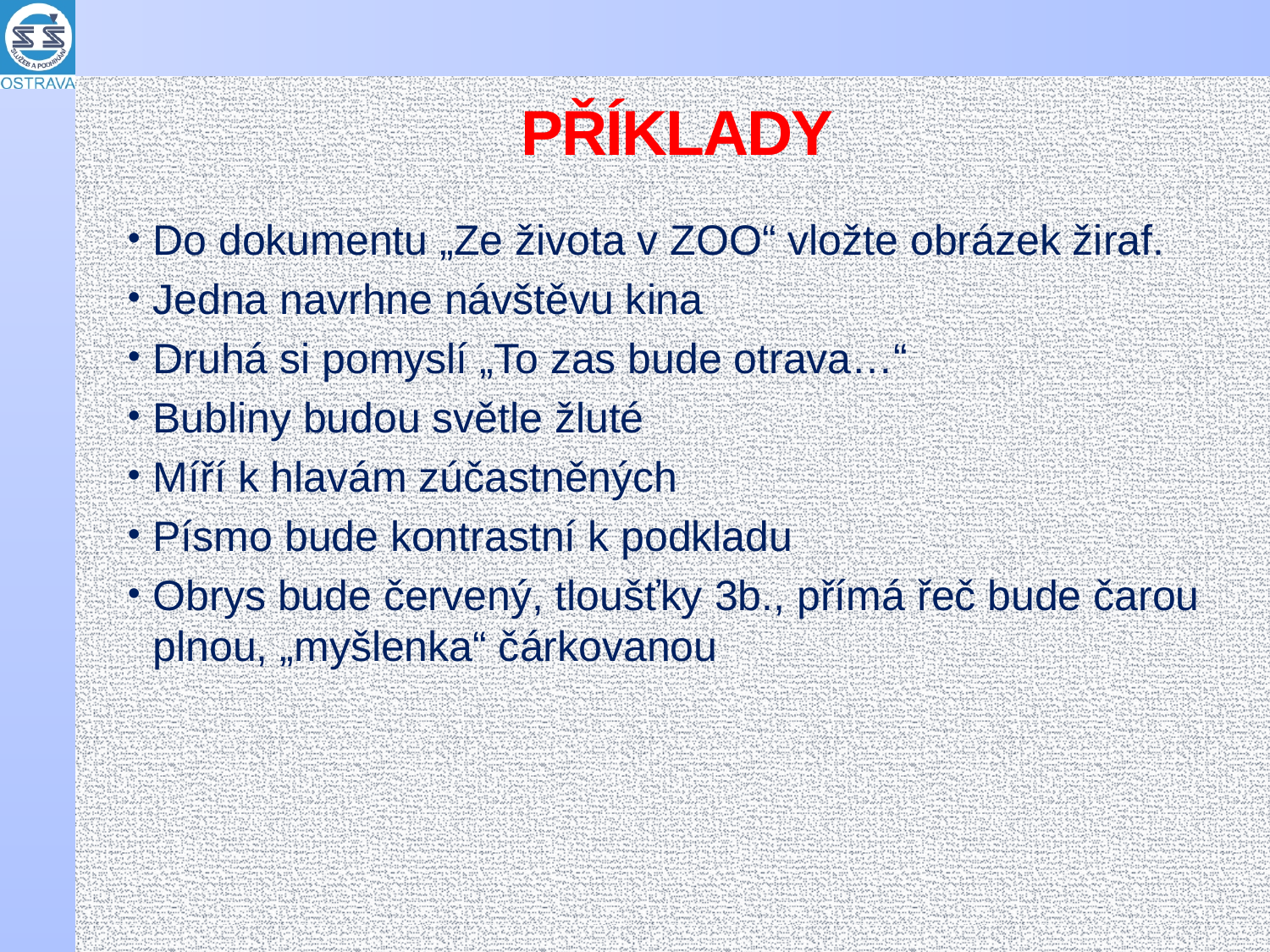

# PŘÍKLADY
Do dokumentu „Ze života v ZOO“ vložte obrázek žiraf.
Jedna navrhne návštěvu kina
Druhá si pomyslí „To zas bude otrava…“
Bubliny budou světle žluté
Míří k hlavám zúčastněných
Písmo bude kontrastní k podkladu
Obrys bude červený, tloušťky 3b., přímá řeč bude čarou plnou, „myšlenka“ čárkovanou